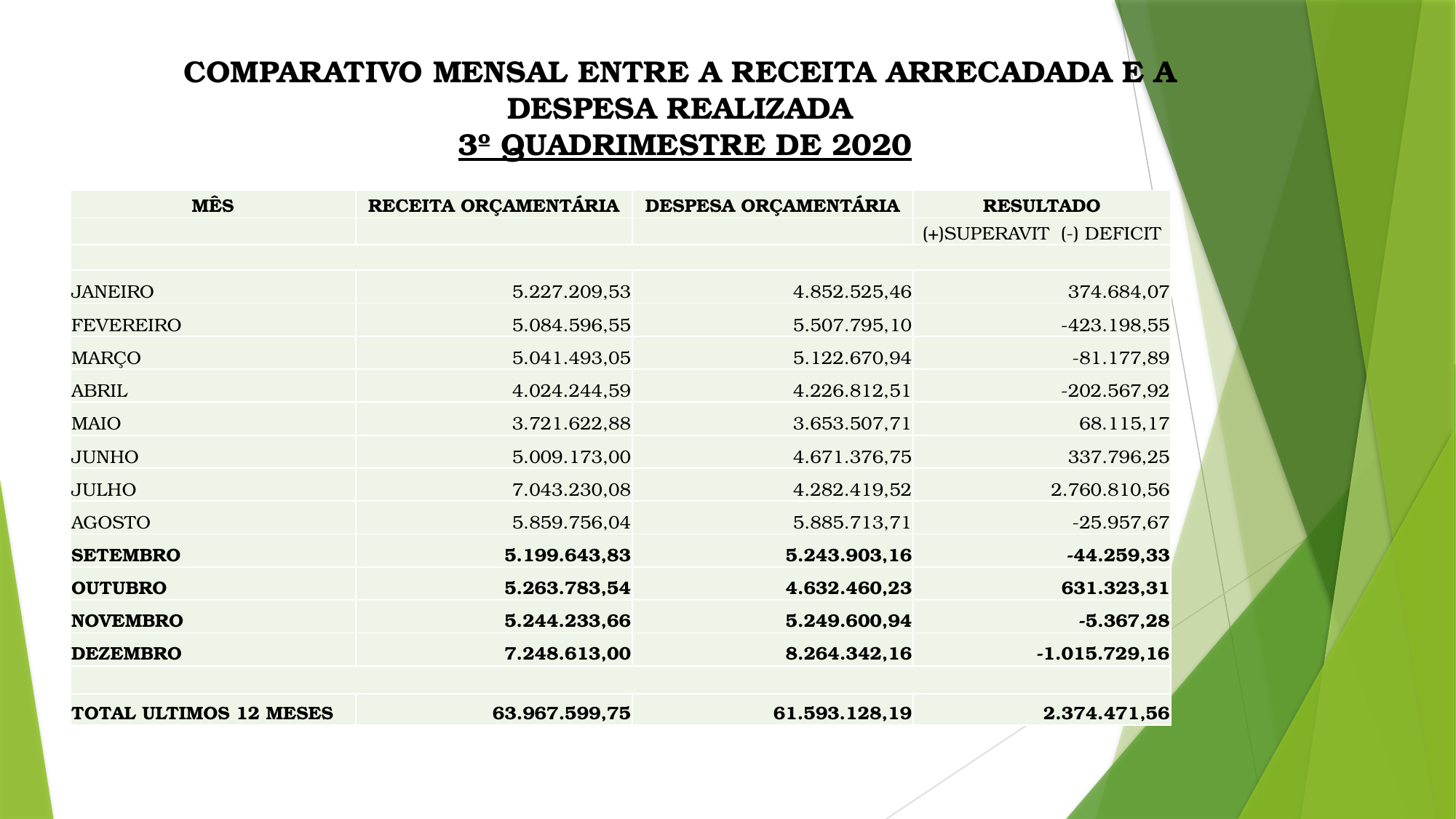

# COMPARATIVO MENSAL ENTRE A RECEITA ARRECADADA E A DESPESA REALIZADA 3º QUADRIMESTRE DE 2020
| MÊS | RECEITA ORÇAMENTÁRIA | DESPESA ORÇAMENTÁRIA | RESULTADO |
| --- | --- | --- | --- |
|  |  |  | (+)SUPERAVIT (-) DEFICIT |
|  |  |  |  |
| JANEIRO | 5.227.209,53 | 4.852.525,46 | 374.684,07 |
| FEVEREIRO | 5.084.596,55 | 5.507.795,10 | -423.198,55 |
| MARÇO | 5.041.493,05 | 5.122.670,94 | -81.177,89 |
| ABRIL | 4.024.244,59 | 4.226.812,51 | -202.567,92 |
| MAIO | 3.721.622,88 | 3.653.507,71 | 68.115,17 |
| JUNHO | 5.009.173,00 | 4.671.376,75 | 337.796,25 |
| JULHO | 7.043.230,08 | 4.282.419,52 | 2.760.810,56 |
| AGOSTO | 5.859.756,04 | 5.885.713,71 | -25.957,67 |
| SETEMBRO | 5.199.643,83 | 5.243.903,16 | -44.259,33 |
| OUTUBRO | 5.263.783,54 | 4.632.460,23 | 631.323,31 |
| NOVEMBRO | 5.244.233,66 | 5.249.600,94 | -5.367,28 |
| DEZEMBRO | 7.248.613,00 | 8.264.342,16 | -1.015.729,16 |
|  |  |  |  |
| TOTAL ULTIMOS 12 MESES | 63.967.599,75 | 61.593.128,19 | 2.374.471,56 |